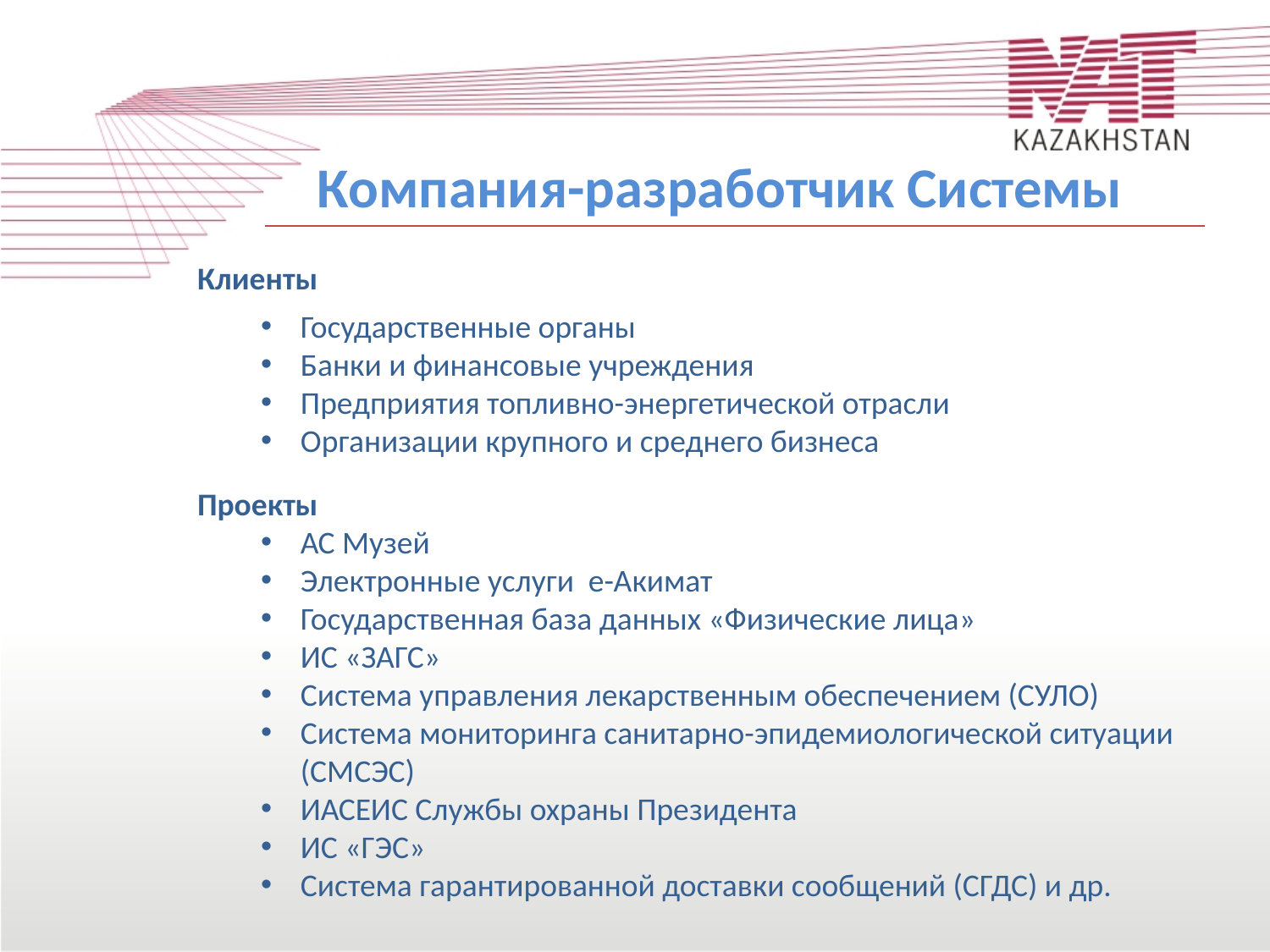

Компания-разработчик Системы
Клиенты
Государственные органы
Банки и финансовые учреждения
Предприятия топливно-энергетической отрасли
Организации крупного и среднего бизнеса

Проекты
АС Музей
Электронные услуги  е-Акимат
Государственная база данных «Физические лица»
ИС «ЗАГС»
Система управления лекарственным обеспечением (СУЛО)
Система мониторинга санитарно-эпидемиологической ситуации (СМСЭС)
ИАСЕИС Службы охраны Президента
ИС «ГЭС»
Система гарантированной доставки сообщений (СГДС) и др.